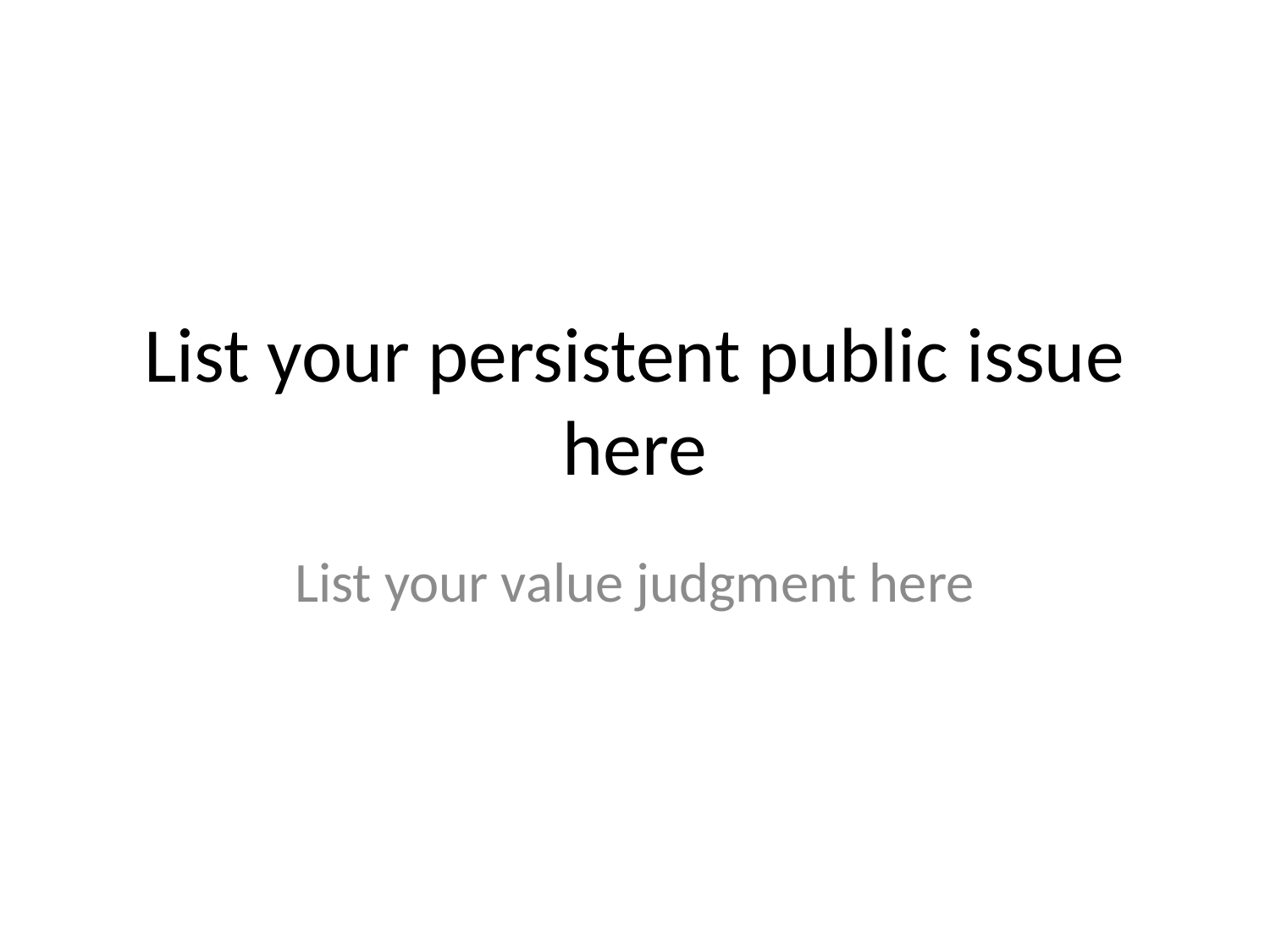

# List your persistent public issue here
List your value judgment here